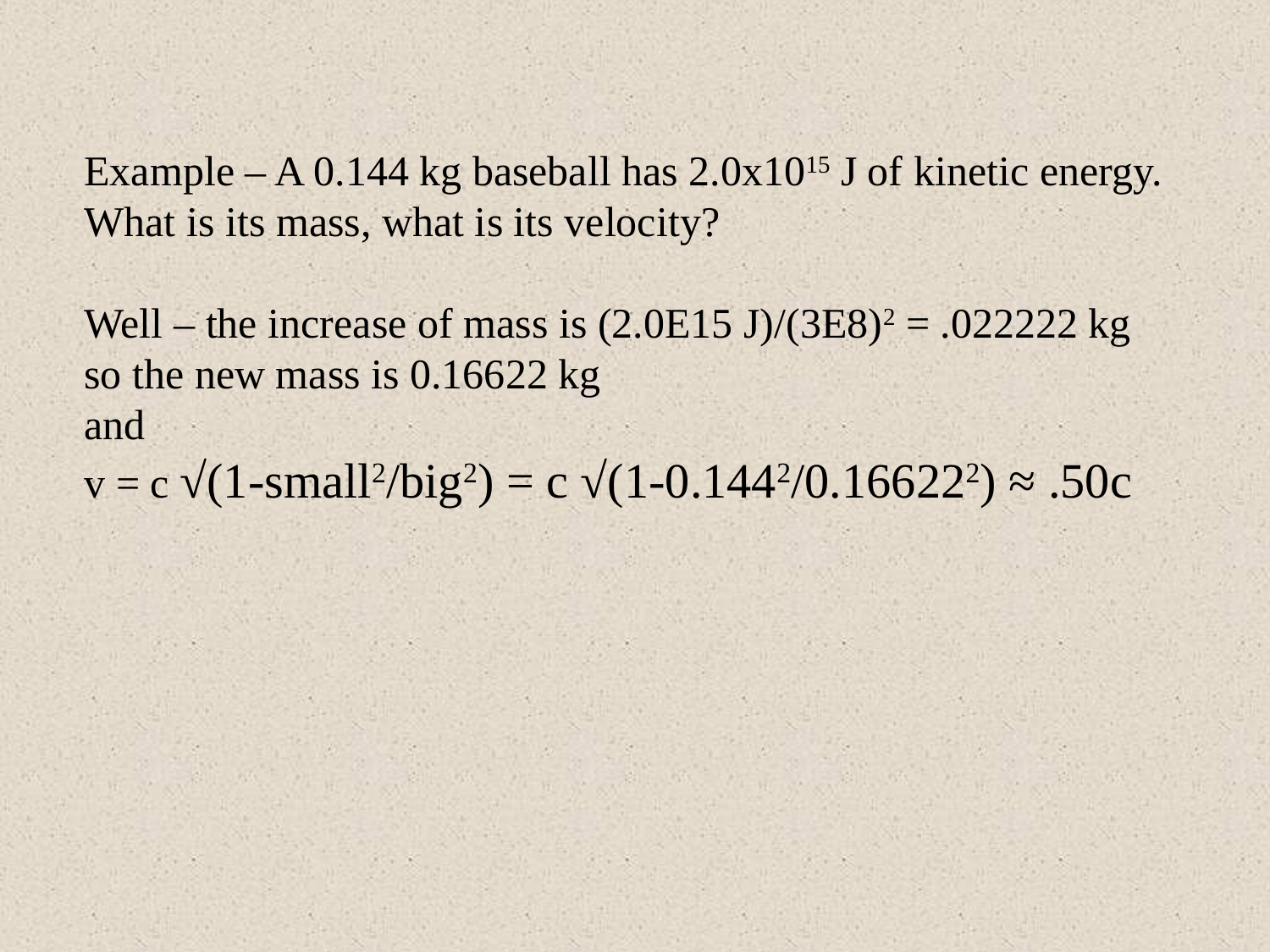

Example – A 0.144 kg baseball has 2.0x1015 J of kinetic energy.  What is its mass, what is its velocity?

Well – the increase of mass is (2.0E15 J)/(3E8)2 = .022222 kg
so the new mass is 0.16622 kg
and
v = c √(1-small2/big2) = c √(1-0.1442/0.166222) ≈ .50c